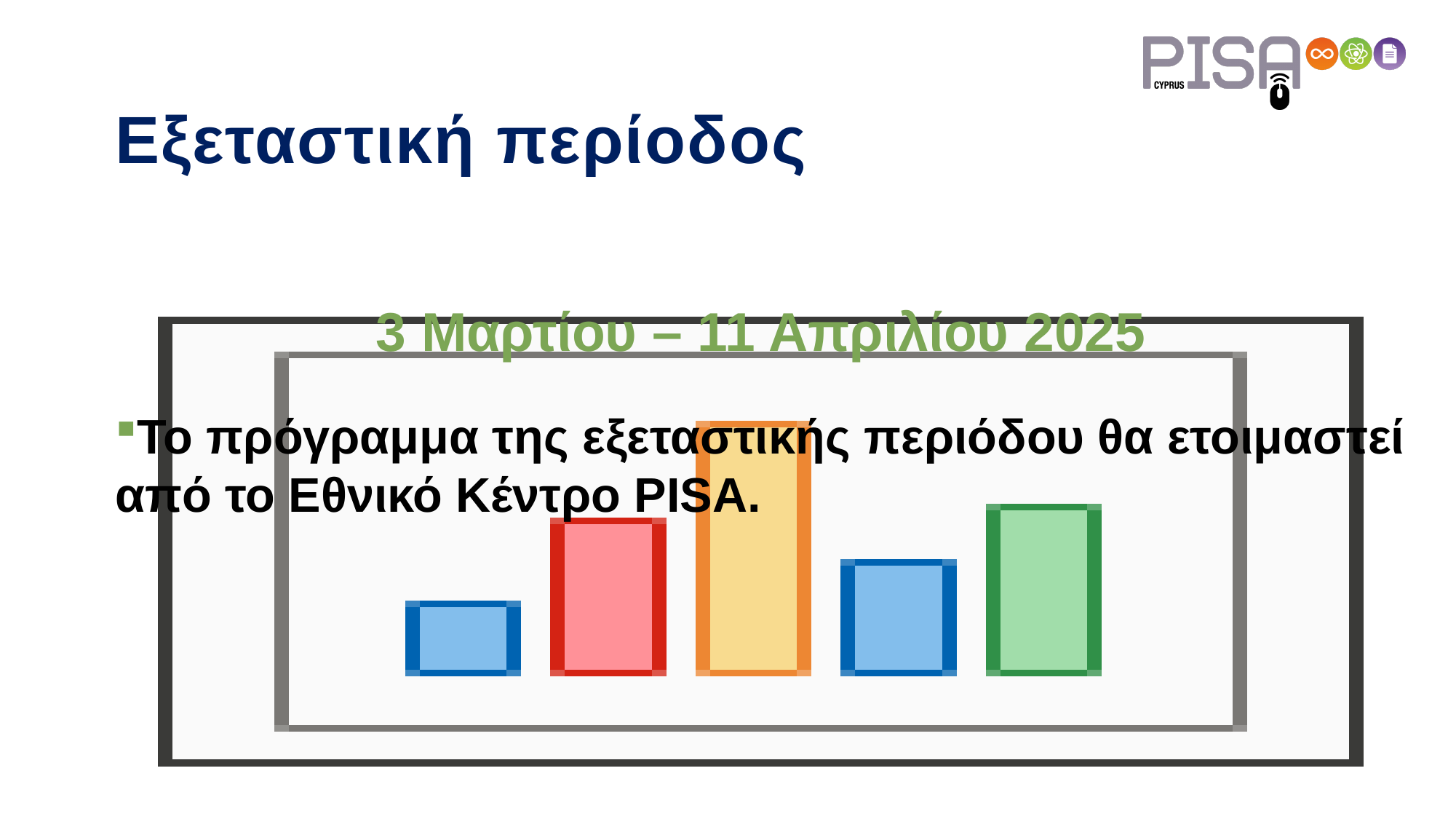

# Εξεταστική περίοδος
3 Μαρτίου – 11 Απριλίου 2025

Το πρόγραμμα της εξεταστικής περιόδου θα ετοιμαστεί από το Εθνικό Κέντρο PISA.